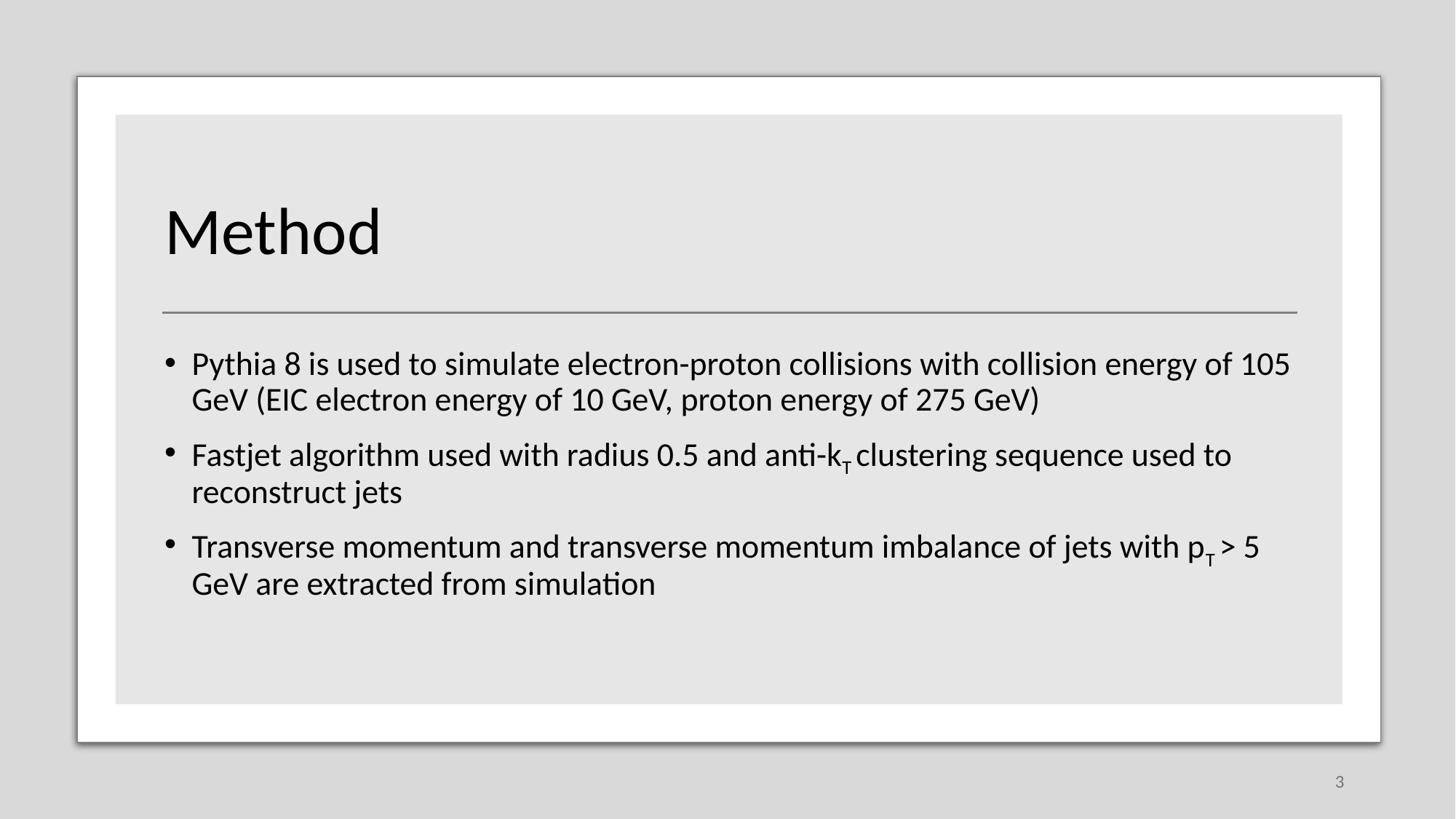

# Method
Pythia 8 is used to simulate electron-proton collisions with collision energy of 105 GeV (EIC electron energy of 10 GeV, proton energy of 275 GeV)
Fastjet algorithm used with radius 0.5 and anti-kT clustering sequence used to reconstruct jets
Transverse momentum and transverse momentum imbalance of jets with pT > 5 GeV are extracted from simulation
3